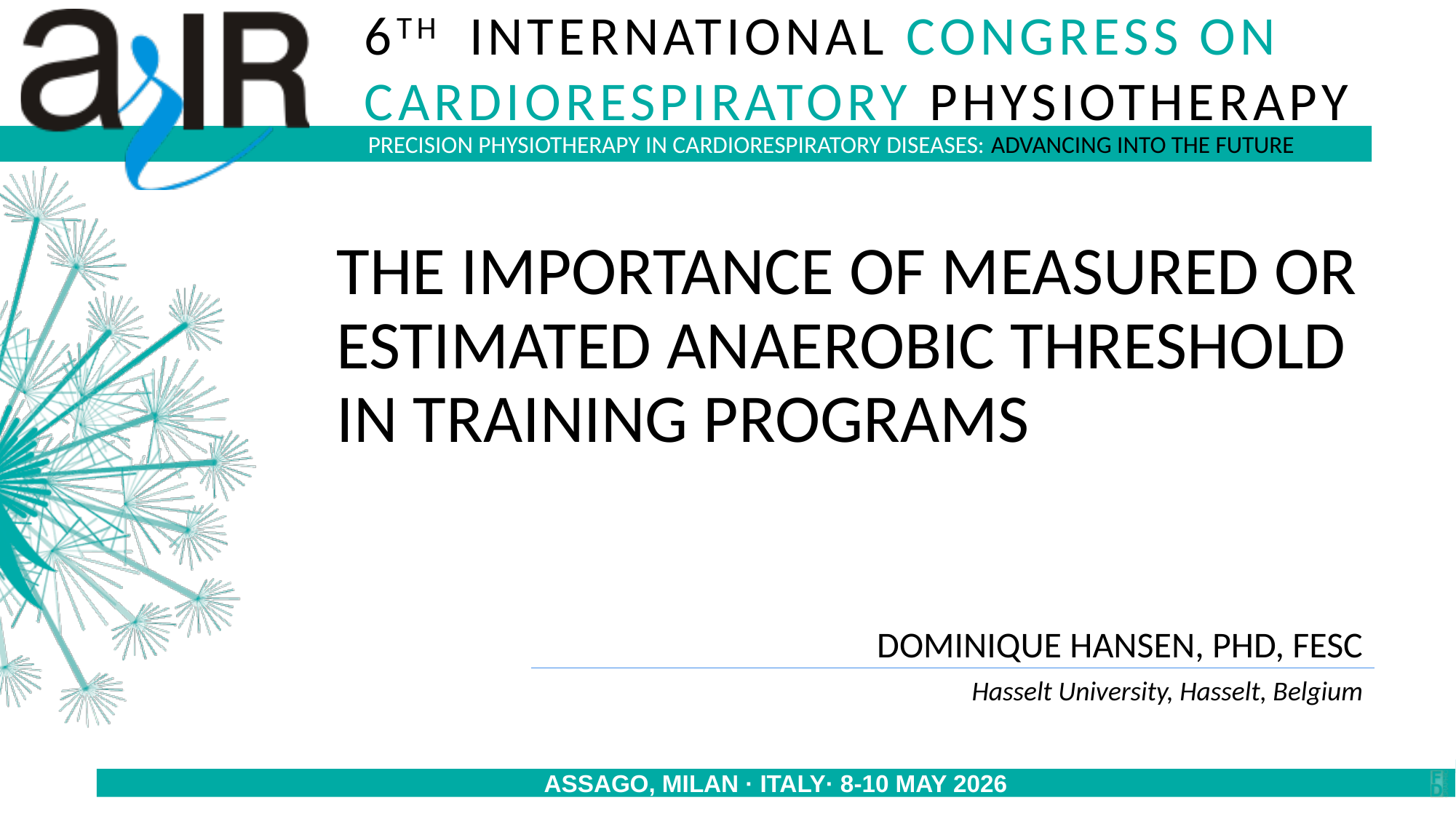

# The importance of measured or estimated anaerobic threshold in training programs
Dominique Hansen, PhD, FESC
Hasselt University, Hasselt, Belgium